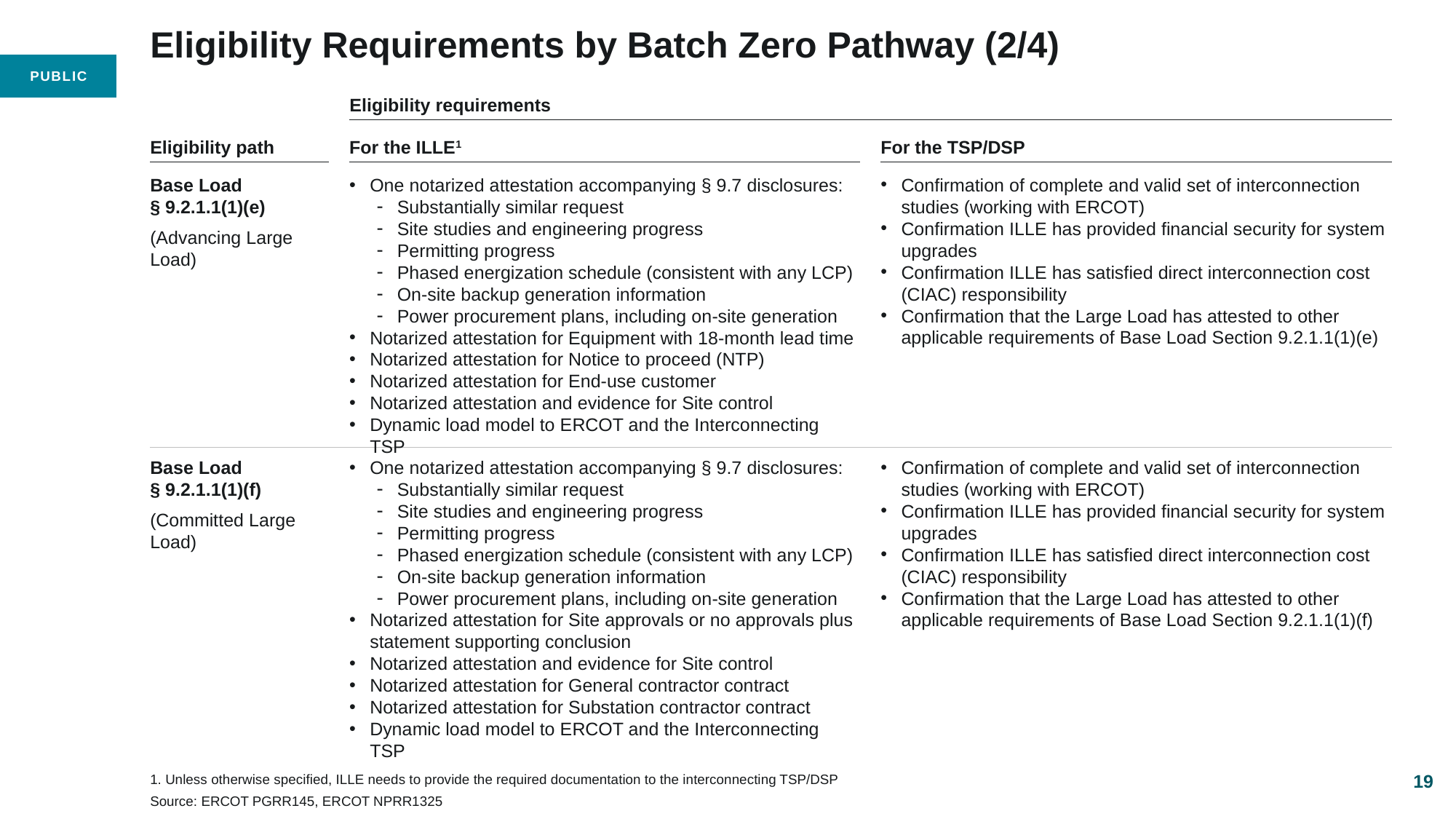

# Eligibility Requirements by Batch Zero Pathway (2/4)
Eligibility requirements
Eligibility path
For the ILLE1
For the TSP/DSP
Base Load § 9.2.1.1(1)(e)
(Advancing Large Load)
One notarized attestation accompanying § 9.7 disclosures:
Substantially similar request
Site studies and engineering progress
Permitting progress
Phased energization schedule (consistent with any LCP)
On-site backup generation information
Power procurement plans, including on-site generation
Notarized attestation for Equipment with 18-month lead time
Notarized attestation for Notice to proceed (NTP)
Notarized attestation for End-use customer
Notarized attestation and evidence for Site control
Dynamic load model to ERCOT and the Interconnecting TSP
Confirmation of complete and valid set of interconnection studies (working with ERCOT)
Confirmation ILLE has provided financial security for system upgrades
Confirmation ILLE has satisfied direct interconnection cost (CIAC) responsibility
Confirmation that the Large Load has attested to other applicable requirements of Base Load Section 9.2.1.1(1)(e)
Base Load § 9.2.1.1(1)(f)
(Committed Large Load)
One notarized attestation accompanying § 9.7 disclosures:
Substantially similar request
Site studies and engineering progress
Permitting progress
Phased energization schedule (consistent with any LCP)
On-site backup generation information
Power procurement plans, including on-site generation
Notarized attestation for Site approvals or no approvals plus statement supporting conclusion
Notarized attestation and evidence for Site control
Notarized attestation for General contractor contract
Notarized attestation for Substation contractor contract
Dynamic load model to ERCOT and the Interconnecting TSP
Confirmation of complete and valid set of interconnection studies (working with ERCOT)
Confirmation ILLE has provided financial security for system upgrades
Confirmation ILLE has satisfied direct interconnection cost (CIAC) responsibility
Confirmation that the Large Load has attested to other applicable requirements of Base Load Section 9.2.1.1(1)(f)
19
1. Unless otherwise specified, ILLE needs to provide the required documentation to the interconnecting TSP/DSP
Source: ERCOT PGRR145, ERCOT NPRR1325